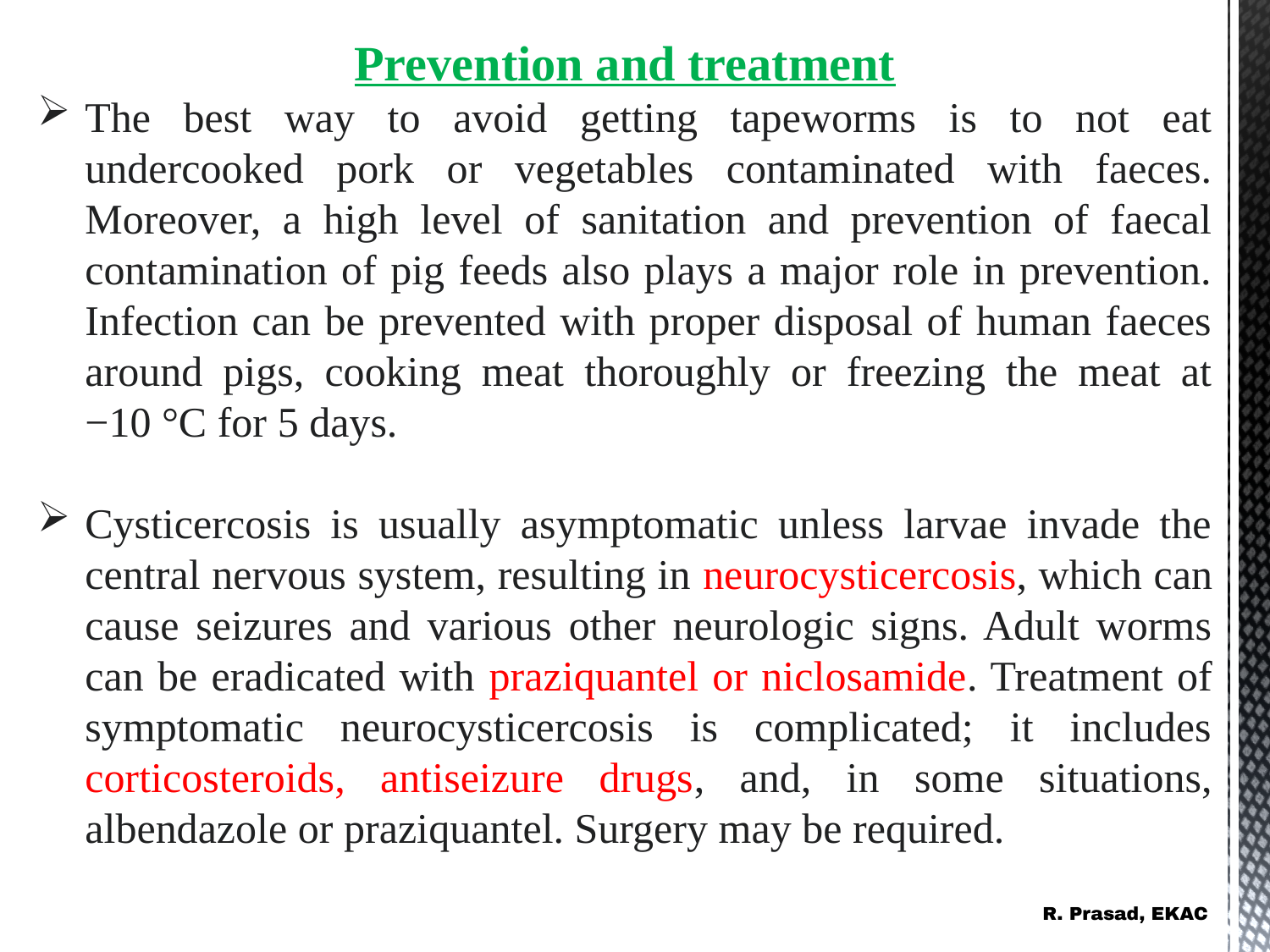

Prevention and treatment
The best way to avoid getting tapeworms is to not eat undercooked pork or vegetables contaminated with faeces. Moreover, a high level of sanitation and prevention of faecal contamination of pig feeds also plays a major role in prevention. Infection can be prevented with proper disposal of human faeces around pigs, cooking meat thoroughly or freezing the meat at −10 °C for 5 days.

Cysticercosis is usually asymptomatic unless larvae invade the central nervous system, resulting in neurocysticercosis, which can cause seizures and various other neurologic signs. Adult worms can be eradicated with praziquantel or niclosamide. Treatment of symptomatic neurocysticercosis is complicated; it includes corticosteroids, antiseizure drugs, and, in some situations, albendazole or praziquantel. Surgery may be required.
R. Prasad, EKAC